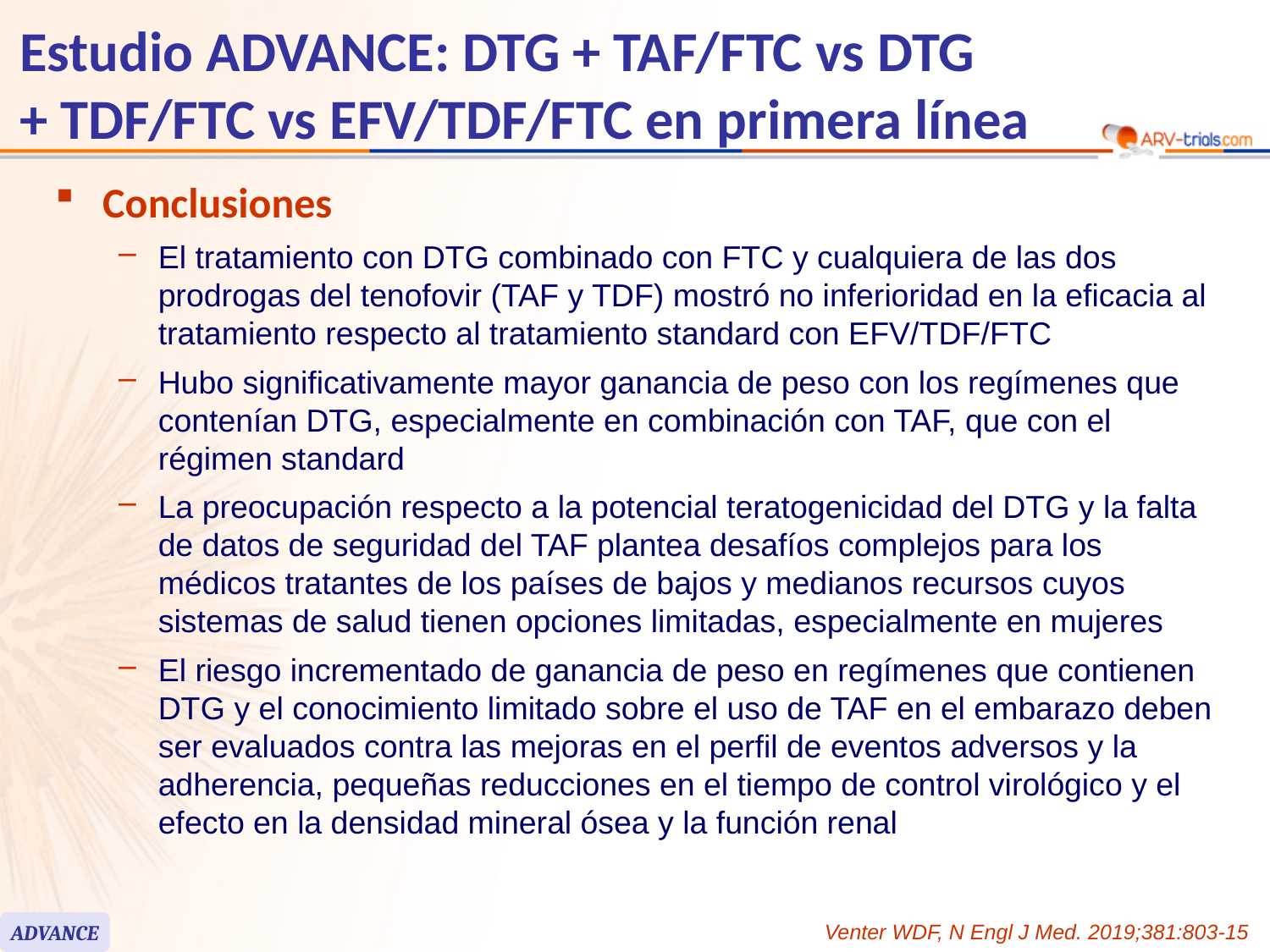

# Estudio ADVANCE: DTG + TAF/FTC vs DTG + TDF/FTC vs EFV/TDF/FTC en primera línea
Conclusiones
El tratamiento con DTG combinado con FTC y cualquiera de las dos prodrogas del tenofovir (TAF y TDF) mostró no inferioridad en la eficacia al tratamiento respecto al tratamiento standard con EFV/TDF/FTC
Hubo significativamente mayor ganancia de peso con los regímenes que contenían DTG, especialmente en combinación con TAF, que con el régimen standard
La preocupación respecto a la potencial teratogenicidad del DTG y la falta de datos de seguridad del TAF plantea desafíos complejos para los médicos tratantes de los países de bajos y medianos recursos cuyos sistemas de salud tienen opciones limitadas, especialmente en mujeres
El riesgo incrementado de ganancia de peso en regímenes que contienen DTG y el conocimiento limitado sobre el uso de TAF en el embarazo deben ser evaluados contra las mejoras en el perfil de eventos adversos y la adherencia, pequeñas reducciones en el tiempo de control virológico y el efecto en la densidad mineral ósea y la función renal

ADVANCE
Venter WDF, N Engl J Med. 2019;381:803-15